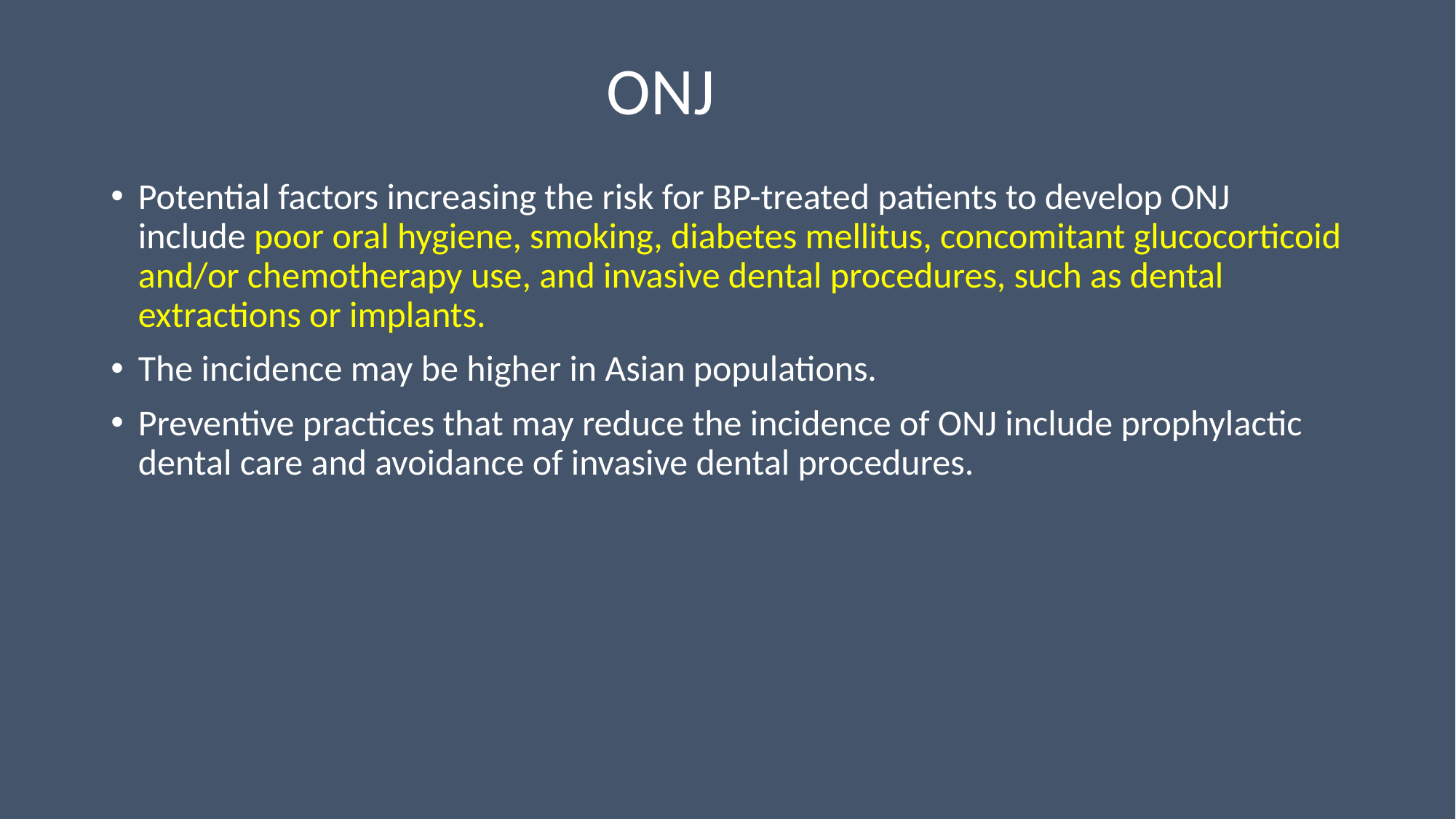

# ONJ
Potential factors increasing the risk for BP-treated patients to develop ONJ include poor oral hygiene, smoking, diabetes mellitus, concomitant glucocorticoid and/or chemotherapy use, and invasive dental procedures, such as dental extractions or implants.
The incidence may be higher in Asian populations.
Preventive practices that may reduce the incidence of ONJ include prophylactic dental care and avoidance of invasive dental procedures.